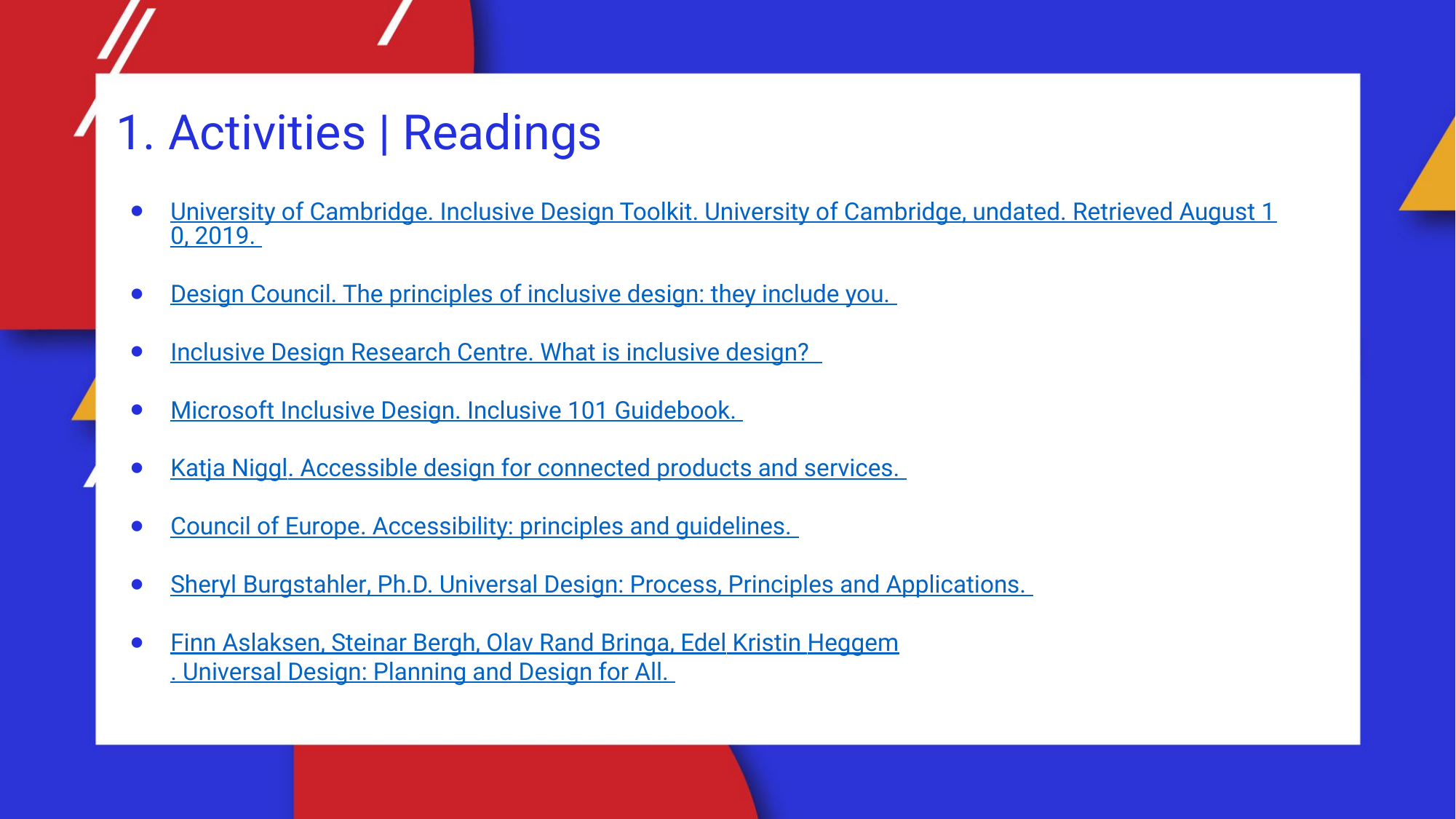

1. Activities | Readings

University of Cambridge. Inclusive Design Toolkit. University of Cambridge, undated. Retrieved August 10, 2019.

Design Council. The principles of inclusive design: they include you.

Inclusive Design Research Centre. What is inclusive design?

Microsoft Inclusive Design. Inclusive 101 Guidebook.

Katja Niggl. Accessible design for connected products and services.

Council of Europe. Accessibility: principles and guidelines.

Sheryl Burgstahler, Ph.D. Universal Design: Process, Principles and Applications.

Finn Aslaksen, Steinar Bergh, Olav Rand Bringa, Edel Kristin Heggem. Universal Design: Planning and Design for All.